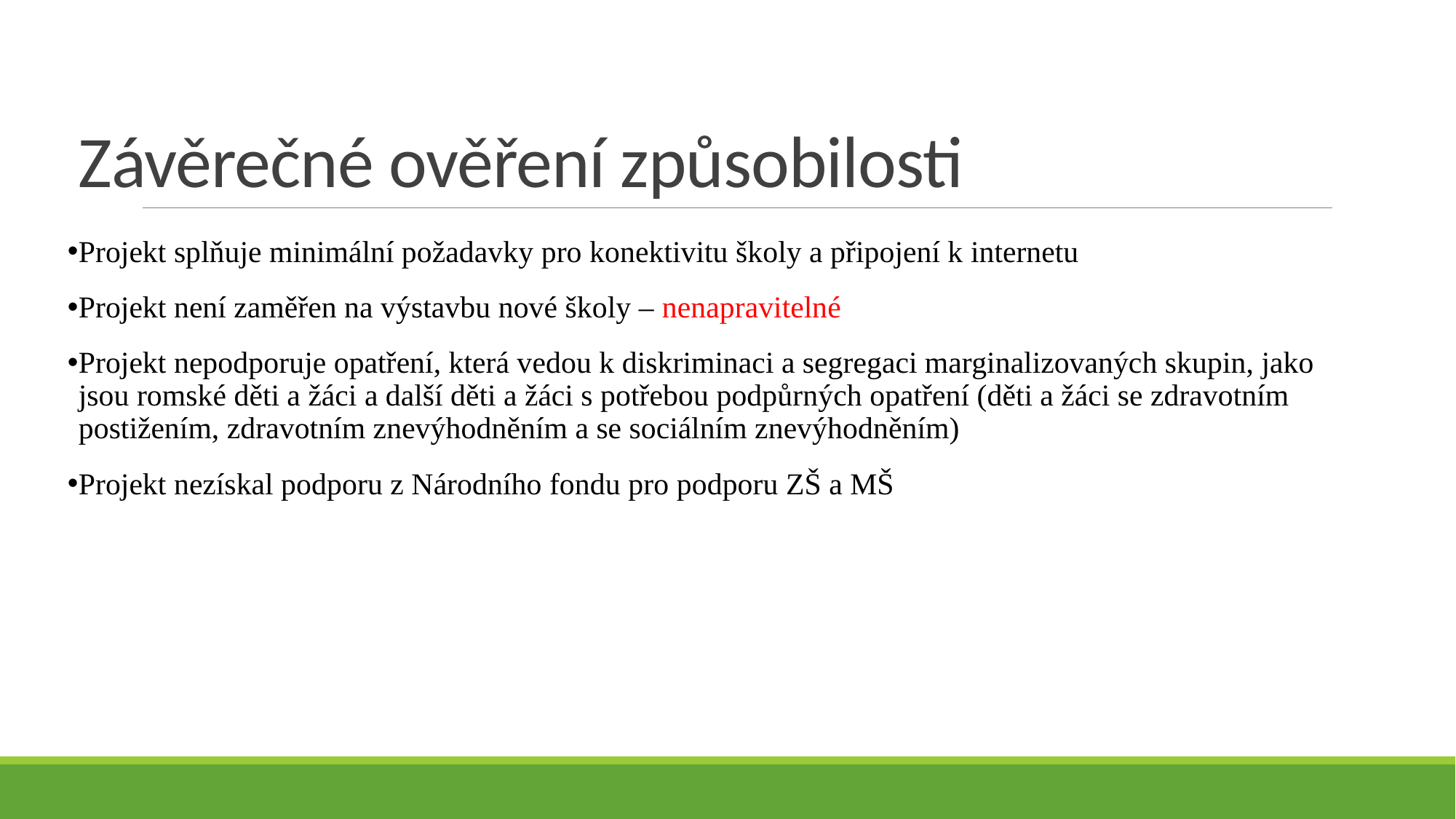

# Závěrečné ověření způsobilosti
Projekt splňuje minimální požadavky pro konektivitu školy a připojení k internetu
Projekt není zaměřen na výstavbu nové školy – nenapravitelné
Projekt nepodporuje opatření, která vedou k diskriminaci a segregaci marginalizovaných skupin, jako jsou romské děti a žáci a další děti a žáci s potřebou podpůrných opatření (děti a žáci se zdravotním postižením, zdravotním znevýhodněním a se sociálním znevýhodněním)
Projekt nezískal podporu z Národního fondu pro podporu ZŠ a MŠ